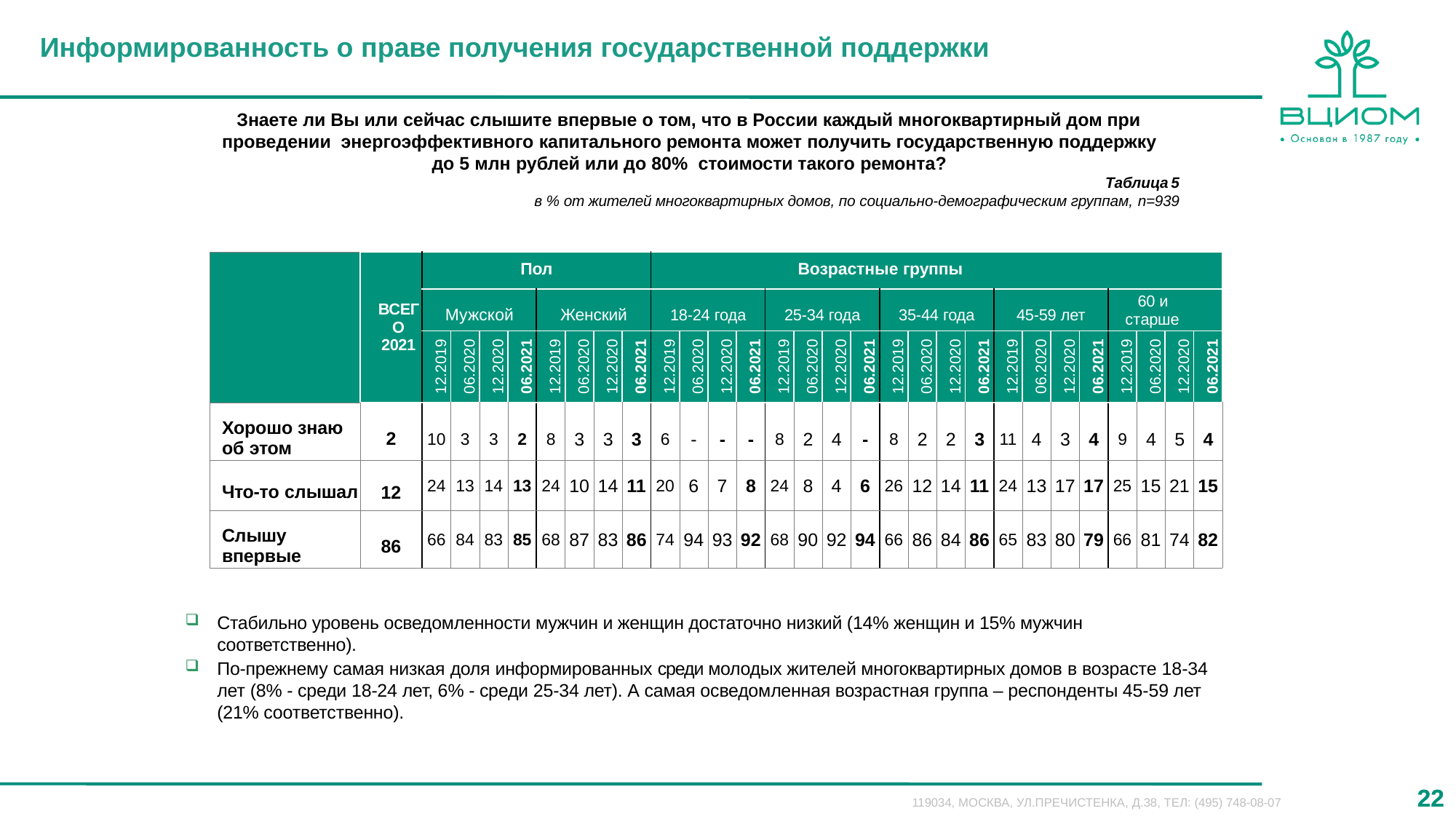

Информированность о праве получения государственной поддержки
Знаете ли Вы или сейчас слышите впервые о том, что в России каждый многоквартирный дом при проведении  энергоэффективного капитального ремонта может получить государственную поддержку до 5 млн рублей или до 80%  стоимости такого ремонта?
Таблица 5
в % от жителей многоквартирных домов, по социально-демографическим группам, n=939
|  | ВСЕГО 2021 | Пол | Пол |  |  |  |  |  |  | Возрастные группы | Возрастные группы |  |  |  |  |  |  |  |  |  |  |  |  |  |  |  |  |  |  |
| --- | --- | --- | --- | --- | --- | --- | --- | --- | --- | --- | --- | --- | --- | --- | --- | --- | --- | --- | --- | --- | --- | --- | --- | --- | --- | --- | --- | --- | --- |
|  |  | Мужской | Мужской |  |  | Женский | Женский |  |  | 18-24 года | 18-24 года |  |  | 25-34 года | 25-34 года |  |  | 35-44 года | 35-44 года |  |  | 45-59 лет | 45-59 лет |  |  | 60 и старше | 60 и старше |  |  |
|  |  | 12.2019 | 06.2020 | 12.2020 | 06.2021 | 12.2019 | 06.2020 | 12.2020 | 06.2021 | 12.2019 | 06.2020 | 12.2020 | 06.2021 | 12.2019 | 06.2020 | 12.2020 | 06.2021 | 12.2019 | 06.2020 | 12.2020 | 06.2021 | 12.2019 | 06.2020 | 12.2020 | 06.2021 | 12.2019 | 06.2020 | 12.2020 | 06.2021 |
| Хорошо знаю об этом | 2 | 10 | 3 | 3 | 2 | 8 | 3 | 3 | 3 | 6 | - | - | - | 8 | 2 | 4 | - | 8 | 2 | 2 | 3 | 11 | 4 | 3 | 4 | 9 | 4 | 5 | 4 |
| Что-то слышал | 12 | 24 | 13 | 14 | 13 | 24 | 10 | 14 | 11 | 20 | 6 | 7 | 8 | 24 | 8 | 4 | 6 | 26 | 12 | 14 | 11 | 24 | 13 | 17 | 17 | 25 | 15 | 21 | 15 |
| Слышу впервые | 86 | 66 | 84 | 83 | 85 | 68 | 87 | 83 | 86 | 74 | 94 | 93 | 92 | 68 | 90 | 92 | 94 | 66 | 86 | 84 | 86 | 65 | 83 | 80 | 79 | 66 | 81 | 74 | 82 |
Стабильно уровень осведомленности мужчин и женщин достаточно низкий (14% женщин и 15% мужчин соответственно).
По-прежнему самая низкая доля информированных среди молодых жителей многоквартирных домов в возрасте 18-34 лет (8% - среди 18-24 лет, 6% - среди 25-34 лет). А самая осведомленная возрастная группа – респонденты 45-59 лет (21% соответственно).